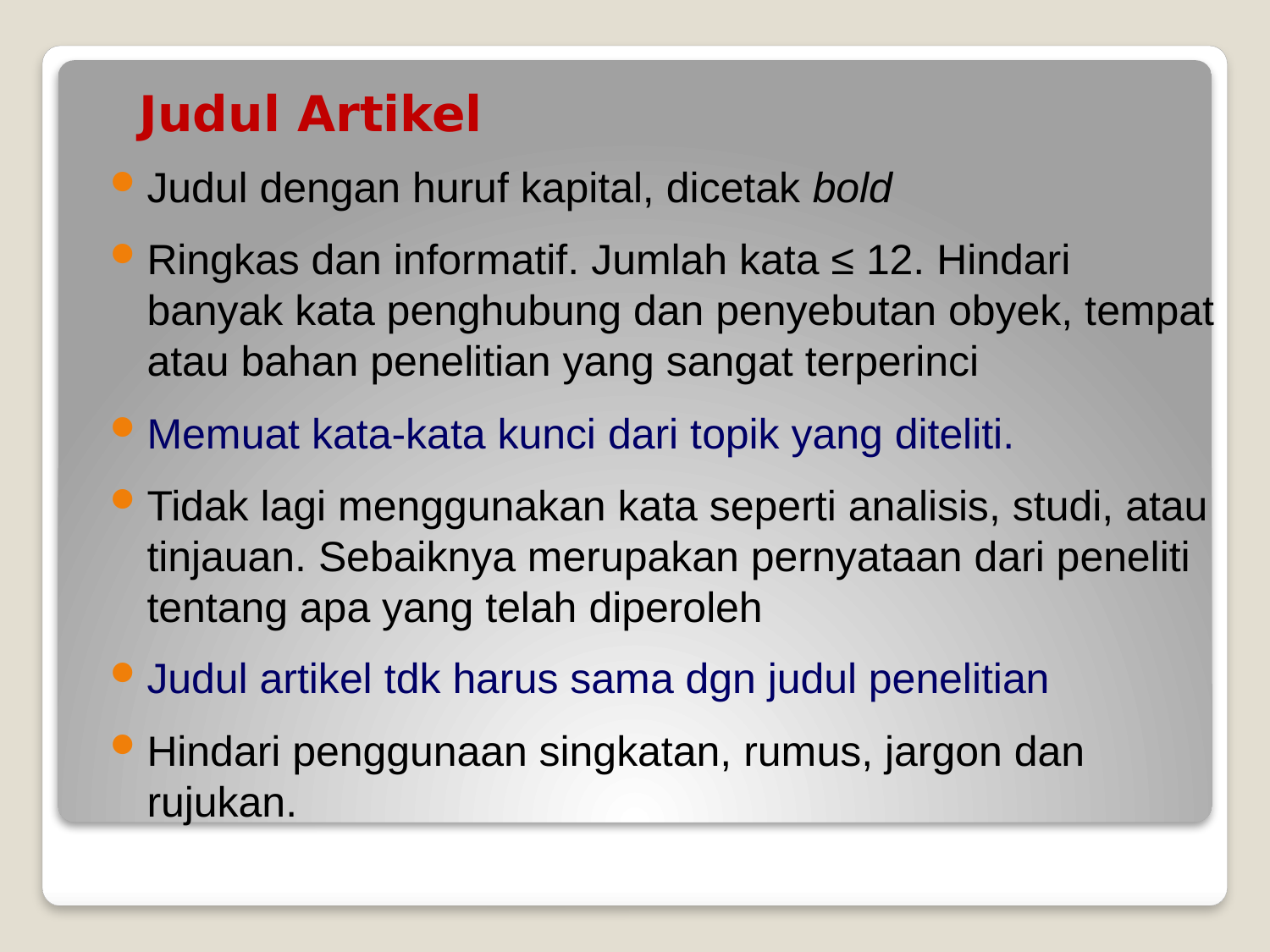

# Judul Artikel
Judul dengan huruf kapital, dicetak bold
Ringkas dan informatif. Jumlah kata ≤ 12. Hindari banyak kata penghubung dan penyebutan obyek, tempat atau bahan penelitian yang sangat terperinci
Memuat kata-kata kunci dari topik yang diteliti.
Tidak lagi menggunakan kata seperti analisis, studi, atau tinjauan. Sebaiknya merupakan pernyataan dari peneliti tentang apa yang telah diperoleh
Judul artikel tdk harus sama dgn judul penelitian
Hindari penggunaan singkatan, rumus, jargon dan rujukan.